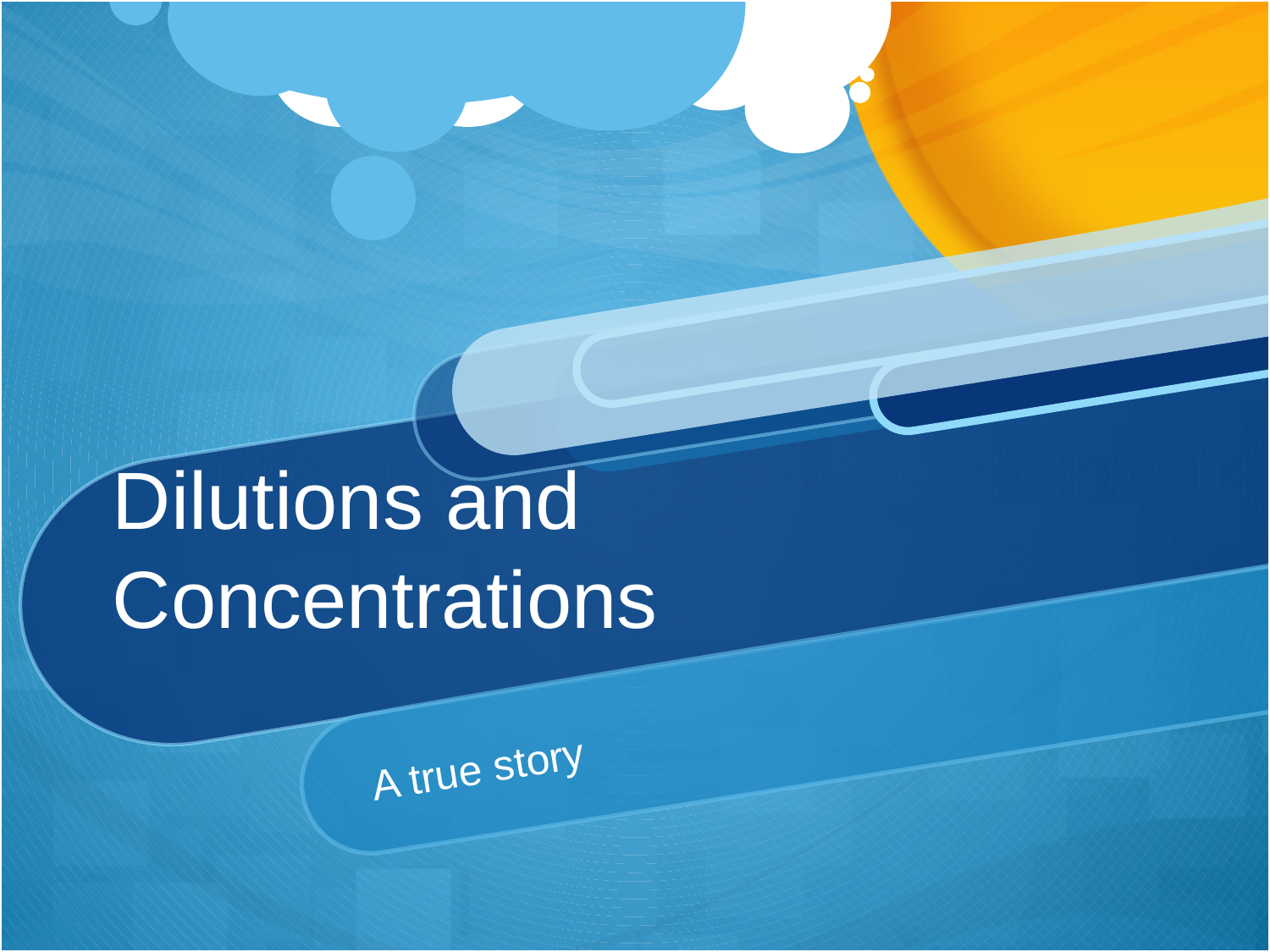

# Dilutions and Concentrations
A true story